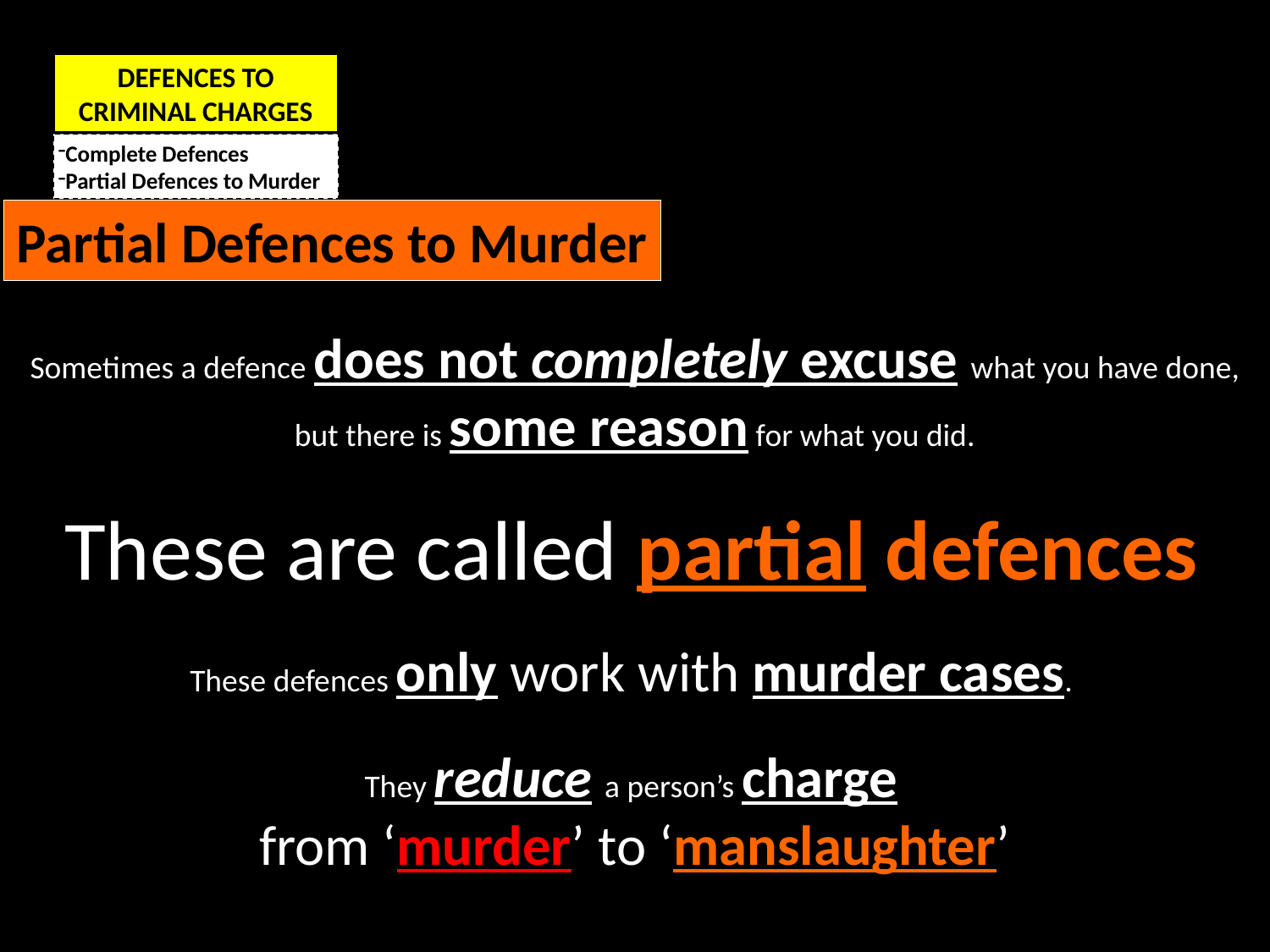

DEFENCES TO CRIMINAL CHARGES
Complete Defences
Partial Defences to Murder
Partial Defences to Murder
Sometimes a defence does not completely excuse what you have done, but there is some reason for what you did.

These are called partial defences

These defences only work with murder cases.

They reduce a person’s charge
from ‘murder’ to ‘manslaughter’